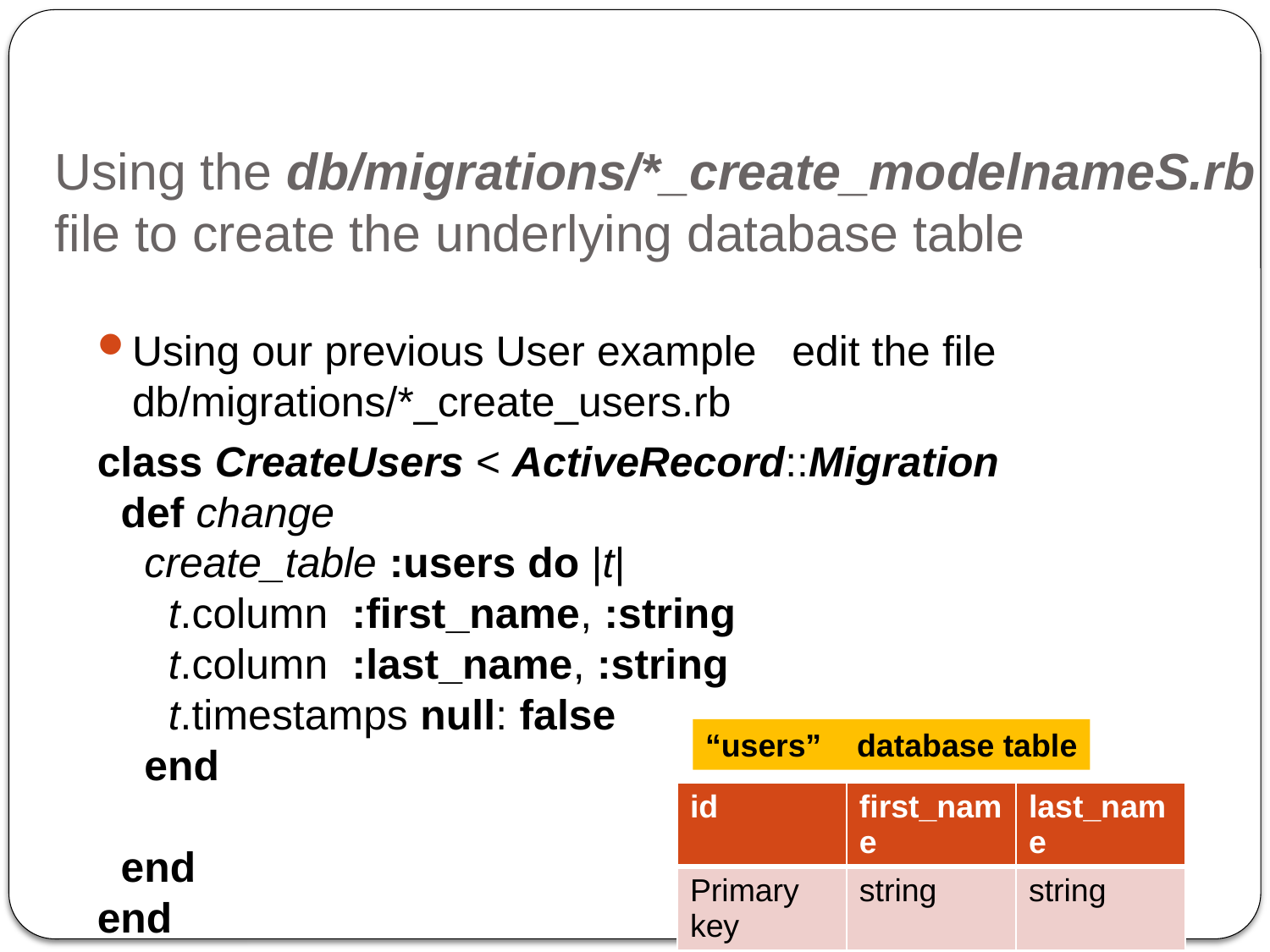

# Using the db/migrations/*_create_modelnameS.rb file to create the underlying database table
Using our previous User example   edit the file
db/migrations/*_create_users.rb
class CreateUsers < ActiveRecord::Migration
  def change
    create_table :users do |t|
      t.column  :first_name, :string
      t.column  :last_name, :string
      t.timestamps null: false
    end
  end
end
“users”    database table
| id | first\_name | last\_name |
| --- | --- | --- |
| Primary key | string | string |